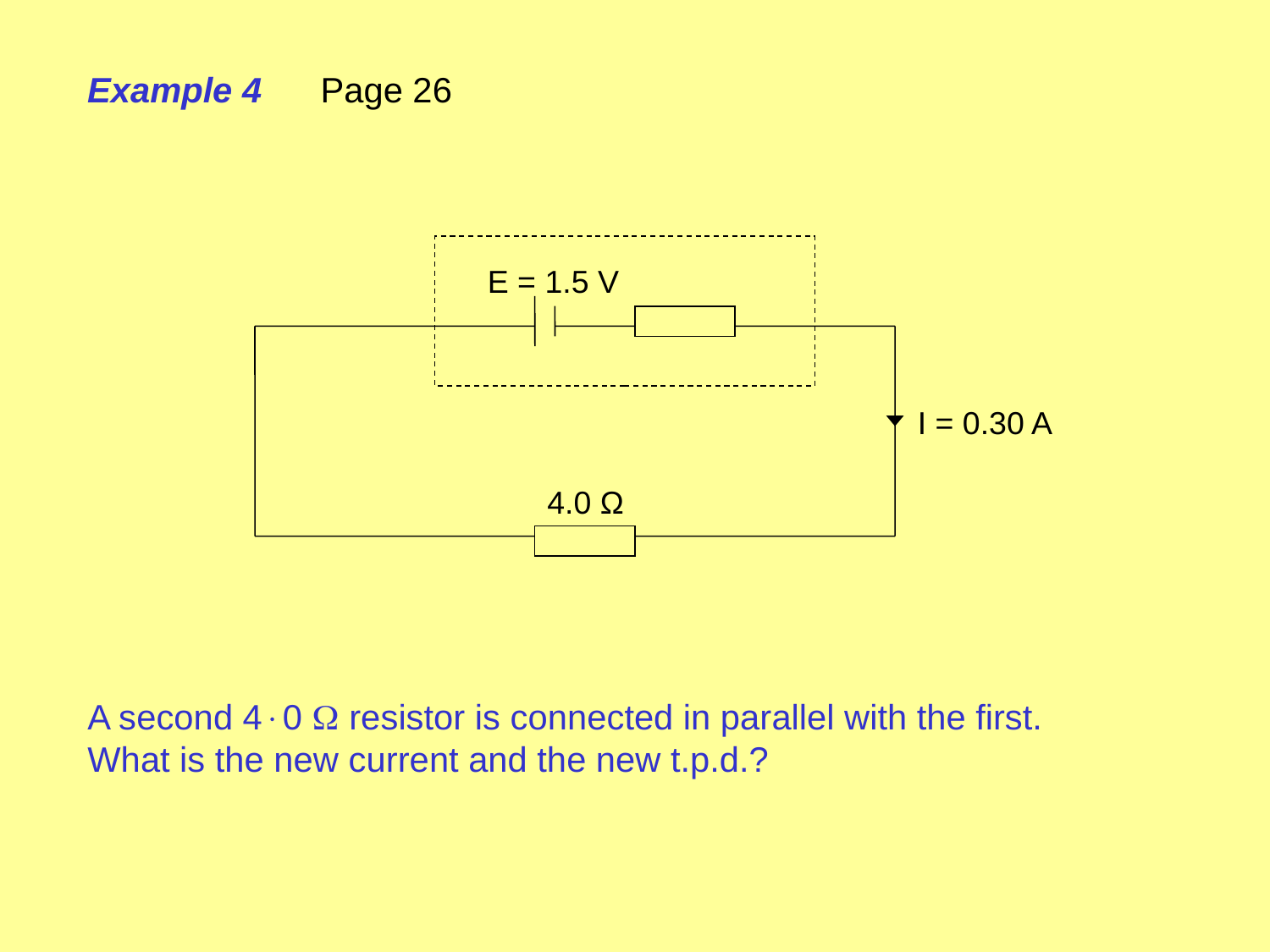

Example 4      Page 26

E = 1.5 V

I = 0.30 A

4.0 Ω

A second 4⋅0 Ω resistor is connected in parallel with the first.
What is the new current and the new t.p.d.?